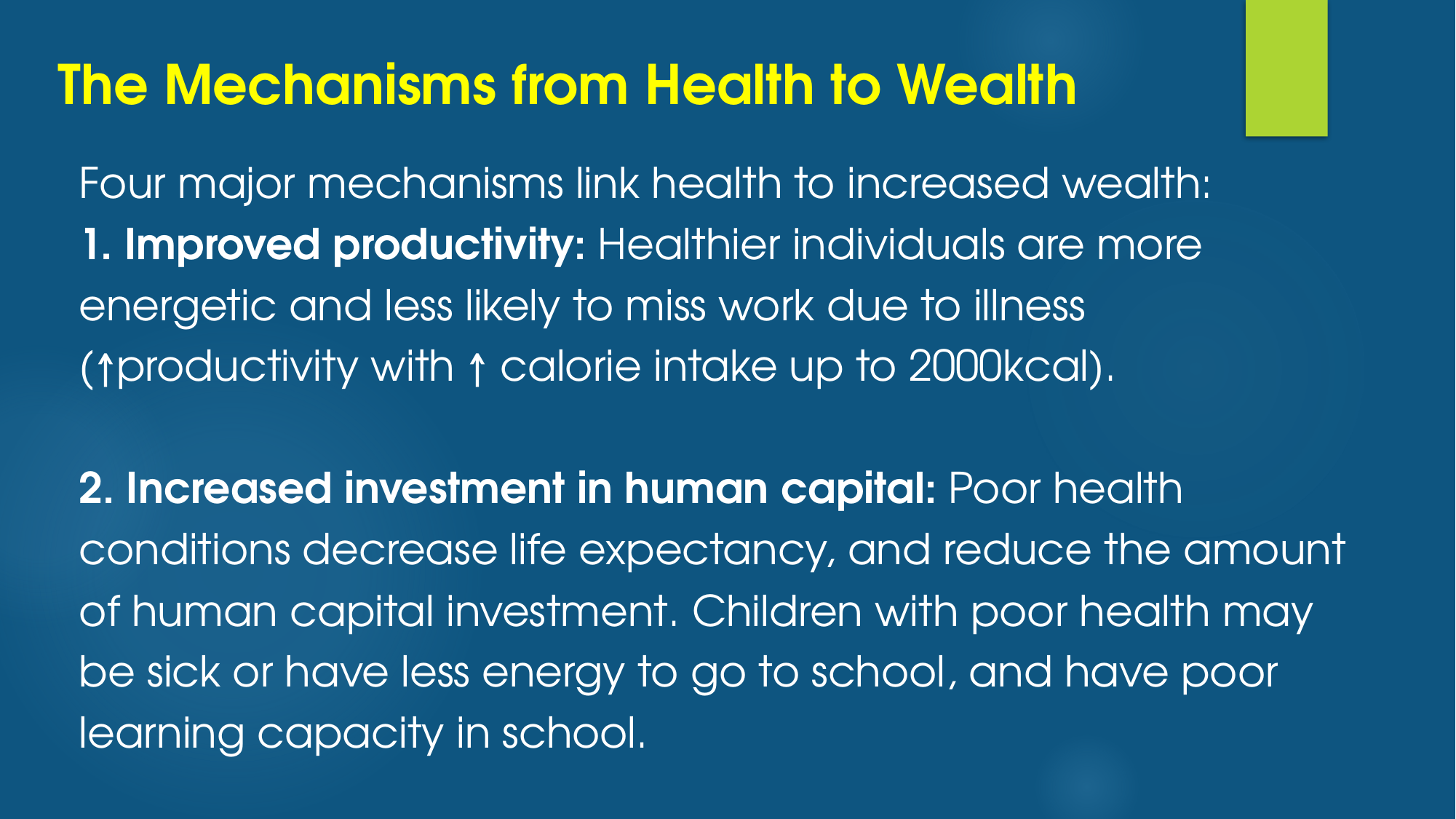

# The Mechanisms from Health to Wealth
Four major mechanisms link health to increased wealth:
1. Improved productivity: Healthier individuals are more energetic and less likely to miss work due to illness (↑productivity with ↑ calorie intake up to 2000kcal).

2. Increased investment in human capital: Poor health conditions decrease life expectancy, and reduce the amount of human capital investment. Children with poor health may be sick or have less energy to go to school, and have poor learning capacity in school.